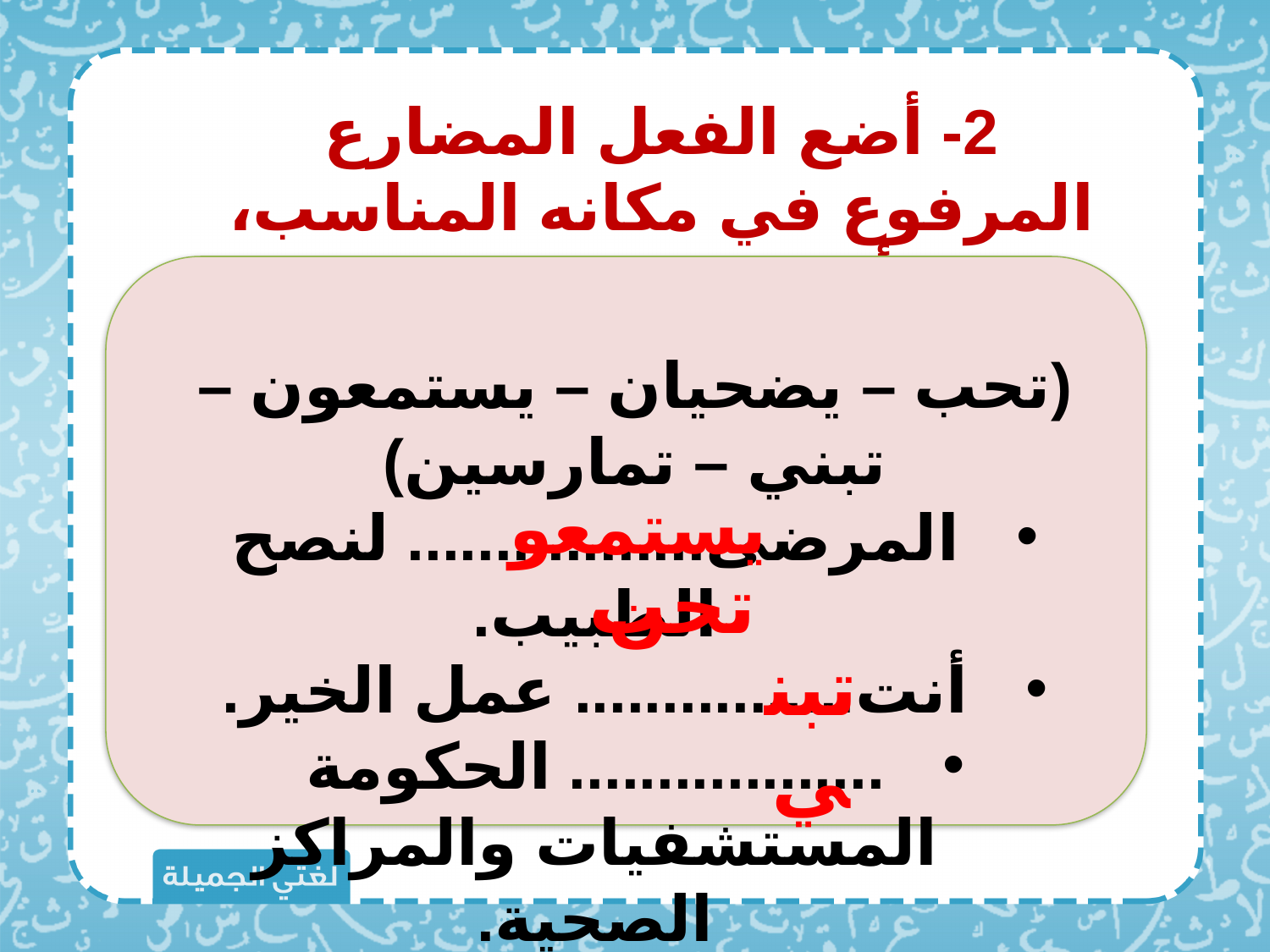

2- أضع الفعل المضارع المرفوع في مكانه المناسب، وأبين علامة رفعه:

(تحب – يضحيان – يستمعون – تبني – تمارسين)
المرضى................. لنصح الطبيب.
أنت................ عمل الخير.
.................. الحكومة المستشفيات والمراكز الصحية.
يستمعون
تحب
تبني